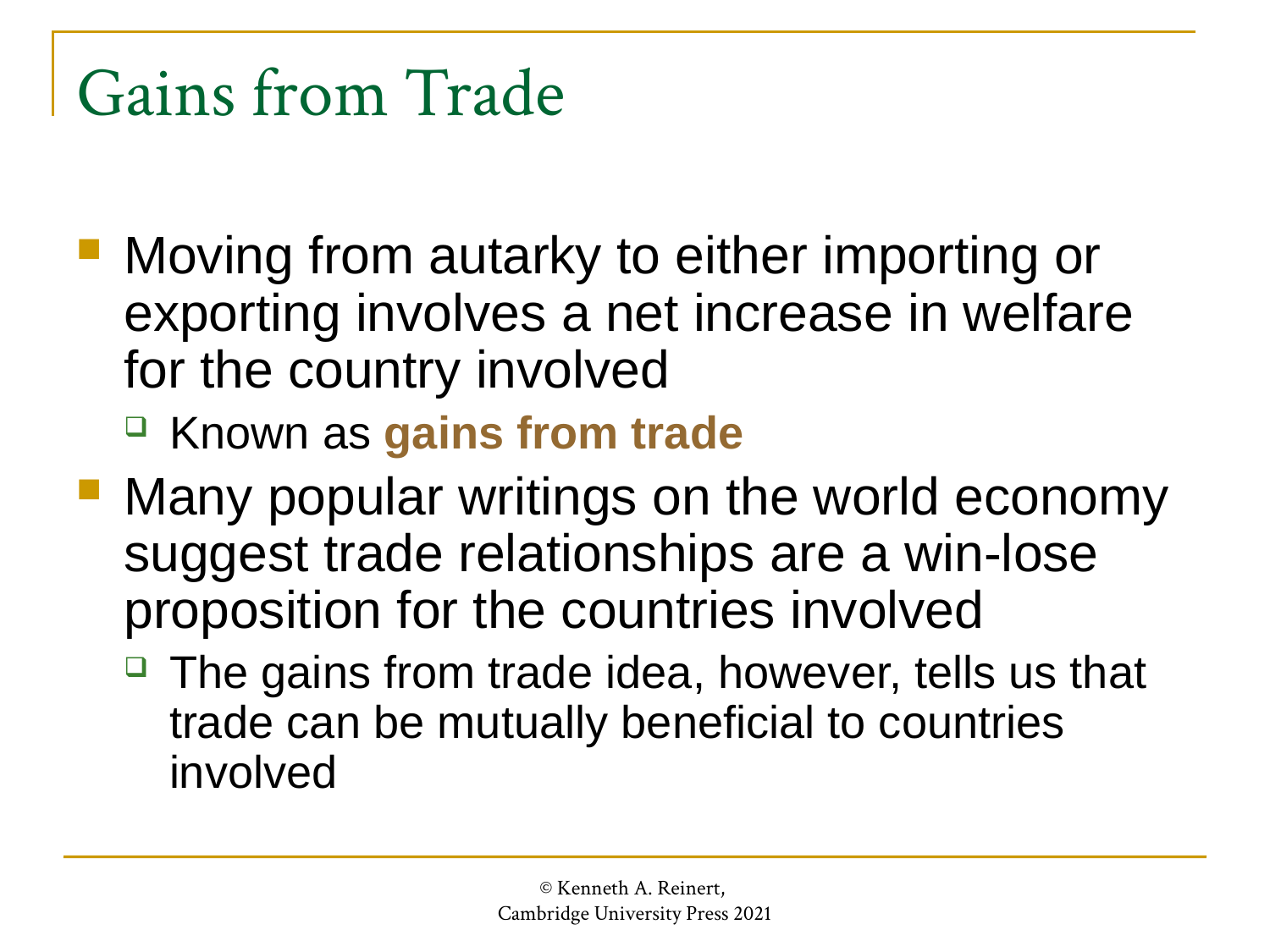

# Gains from Trade
Moving from autarky to either importing or exporting involves a net increase in welfare for the country involved
Known as gains from trade
Many popular writings on the world economy suggest trade relationships are a win-lose proposition for the countries involved
The gains from trade idea, however, tells us that trade can be mutually beneficial to countries involved

© Kenneth A. Reinert,
Cambridge University Press 2021